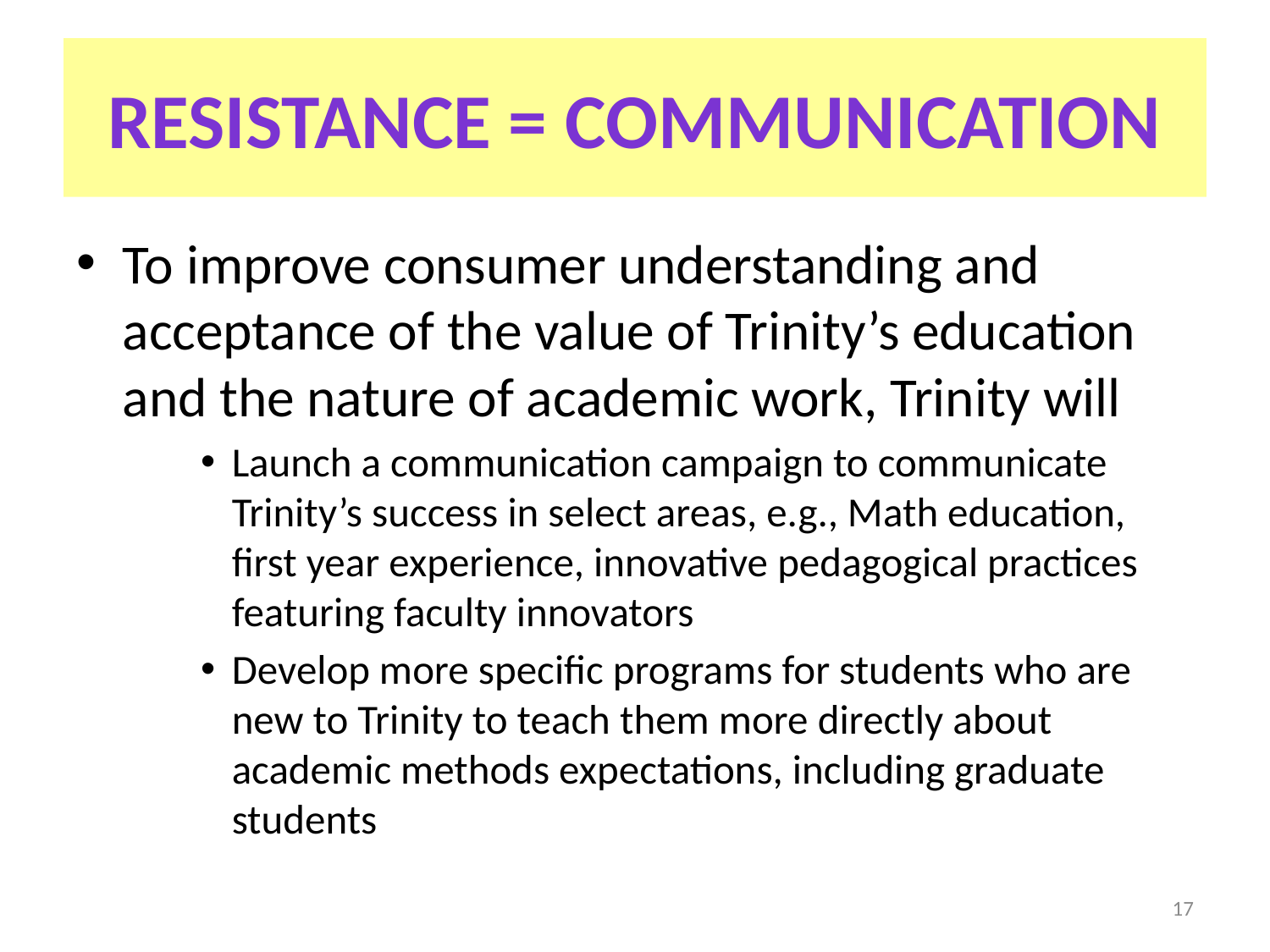

# RESISTANCE = COMMUNICATION
To improve consumer understanding and acceptance of the value of Trinity’s education and the nature of academic work, Trinity will
Launch a communication campaign to communicate Trinity’s success in select areas, e.g., Math education, first year experience, innovative pedagogical practices featuring faculty innovators
Develop more specific programs for students who are new to Trinity to teach them more directly about academic methods expectations, including graduate students
17